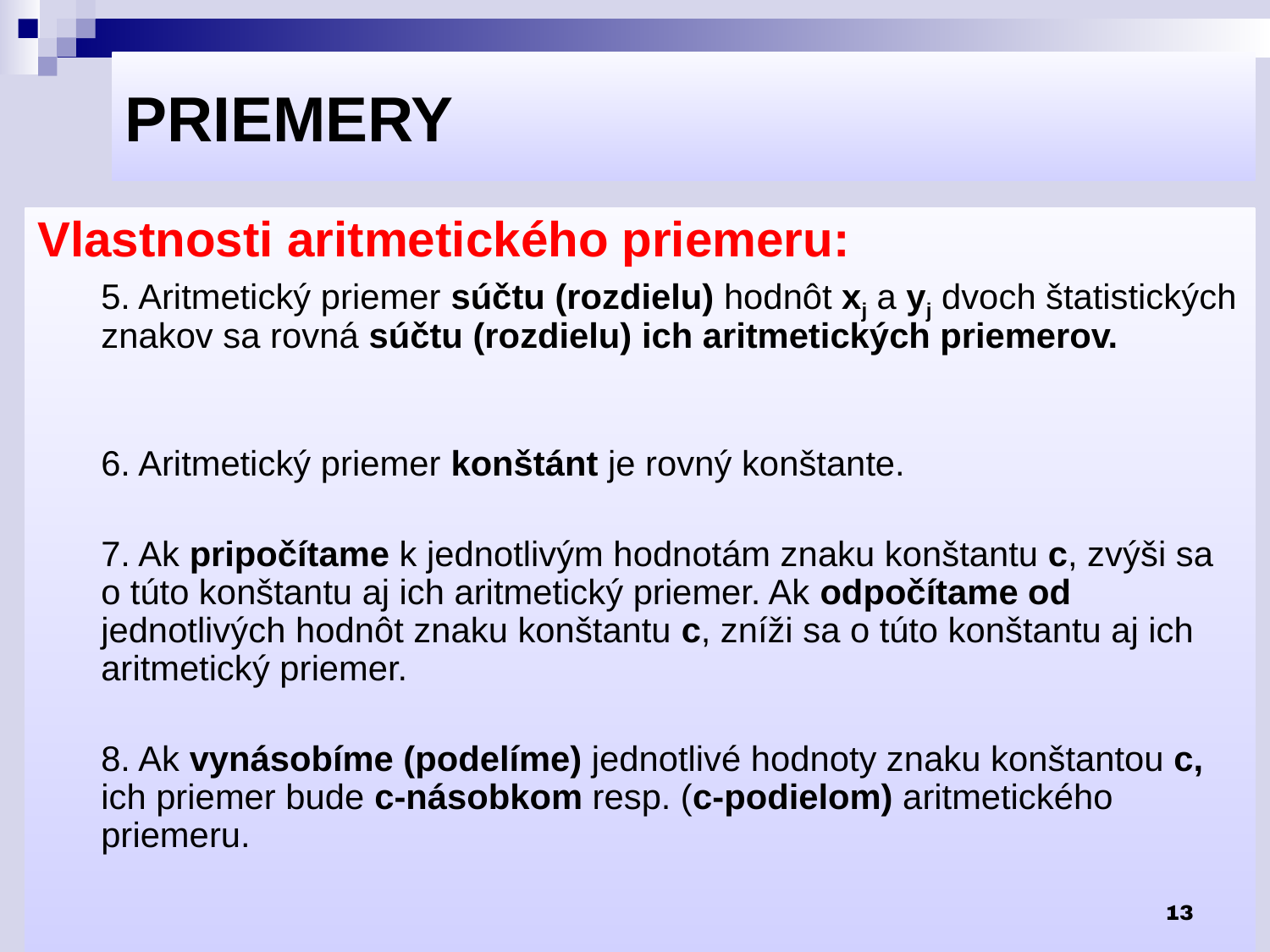

# PRIEMERY
Vlastnosti aritmetického priemeru:
5. Aritmetický priemer súčtu (rozdielu) hodnôt xj a yj dvoch štatistických znakov sa rovná súčtu (rozdielu) ich aritmetických priemerov.

6. Aritmetický priemer konštánt je rovný konštante.

7. Ak pripočítame k jednotlivým hodnotám znaku konštantu c, zvýši sa o túto konštantu aj ich aritmetický priemer. Ak odpočítame od jednotlivých hodnôt znaku konštantu c, zníži sa o túto konštantu aj ich aritmetický priemer.

8. Ak vynásobíme (podelíme) jednotlivé hodnoty znaku konštantou c, ich priemer bude c-násobkom resp. (c-podielom) aritmetického priemeru.

13